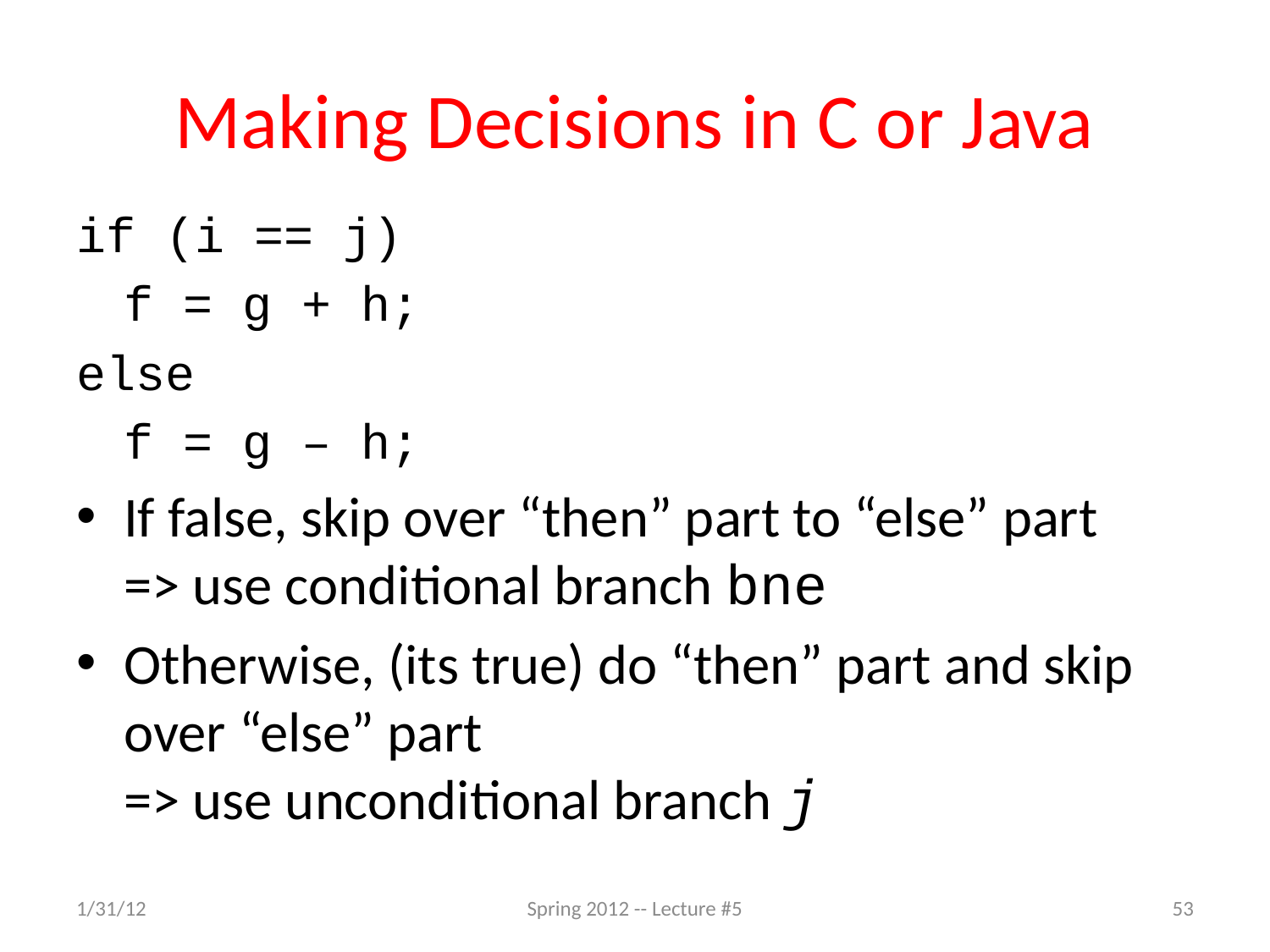

# Making Decisions in C or Java
if (i == j)
	f = g + h;
else
	f = g – h;
If false, skip over “then” part to “else” part
=> use conditional branch bne
Otherwise, (its true) do “then” part and skip over “else” part                                                       => use unconditional branch j
1/31/12
Spring 2012 -- Lecture #5
53